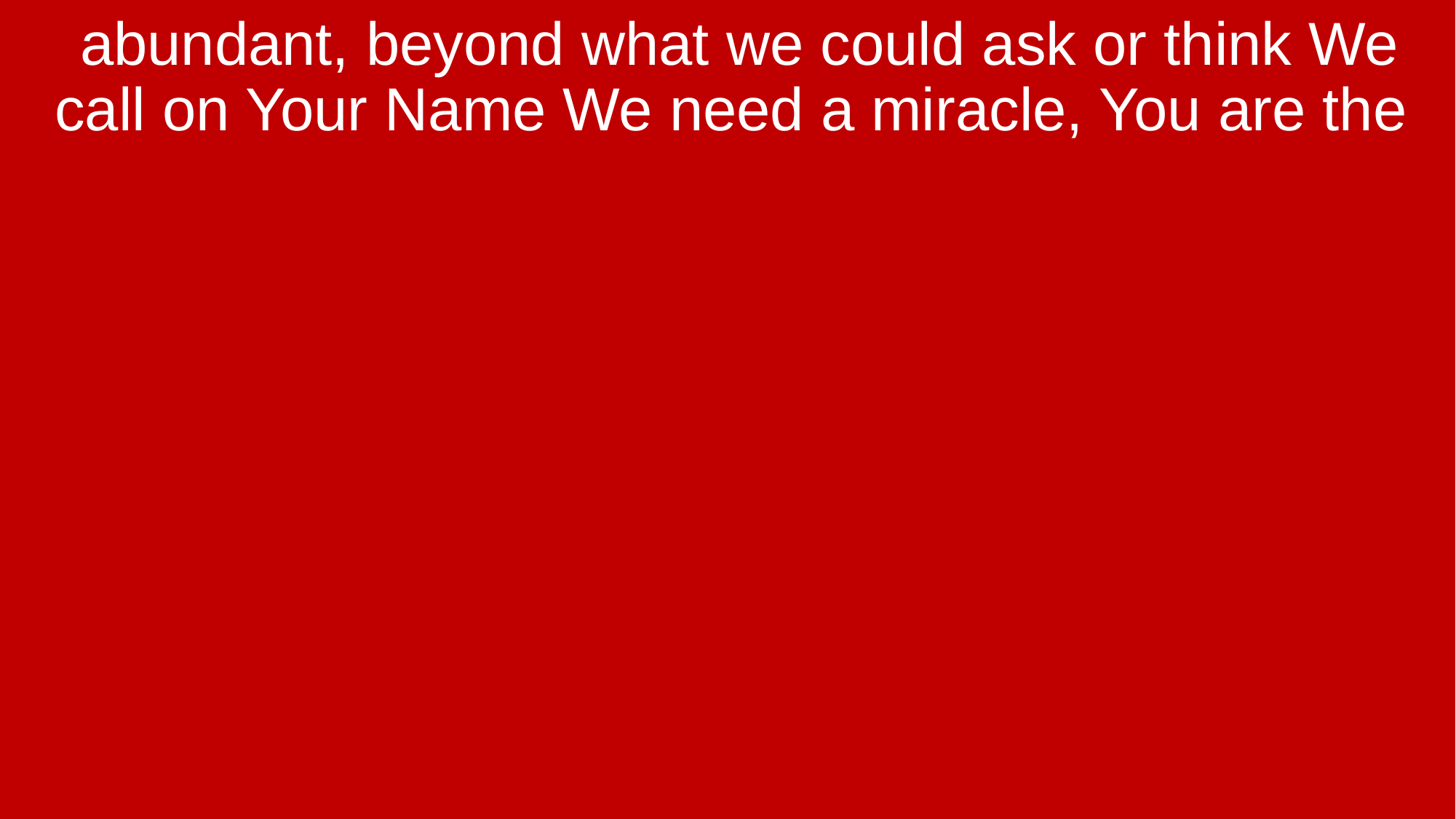

abundant, beyond what we could ask or think We call on Your Name We need a miracle, You are the